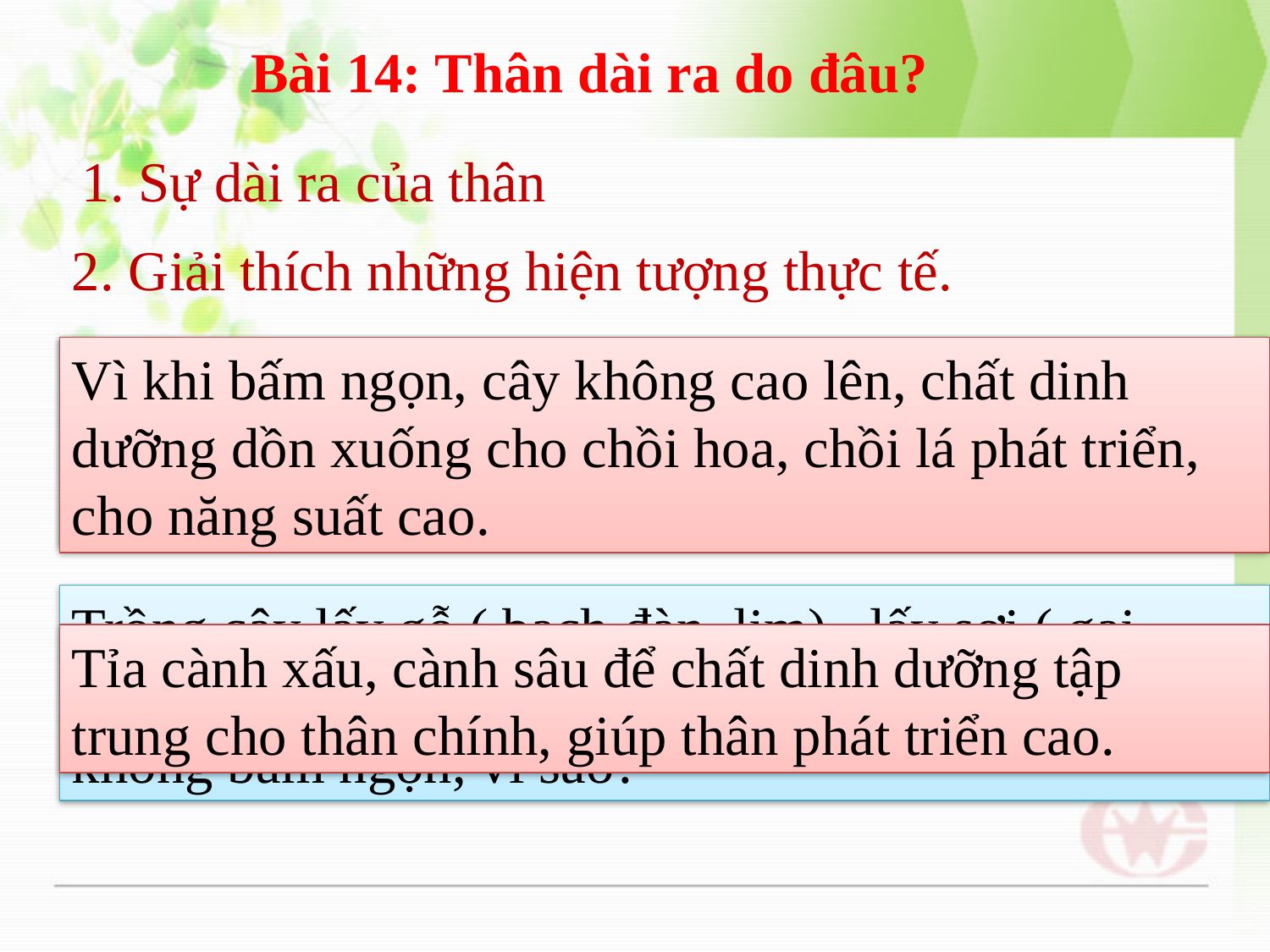

Bài 14: Thân dài ra do đâu?
1. Sự dài ra của thân
2. Giải thích những hiện tượng thực tế.
# Khi trồng bông, đậu, cà phê… trước khi cây ra hoa, tạo quả, người ta thường ngắt ngọn. Vì sao?
Vì khi bấm ngọn, cây không cao lên, chất dinh dưỡng dồn xuống cho chồi hoa, chồi lá phát triển, cho năng suất cao.
Trồng cây lấy gỗ ( bạch đàn, lim) , lấy sợi ( gai, đay) , người ta thường tỉa cành xấu, cành bị sâu mà không bấm ngọn, vì sao?
Tỉa cành xấu, cành sâu để chất dinh dưỡng tập trung cho thân chính, giúp thân phát triển cao.